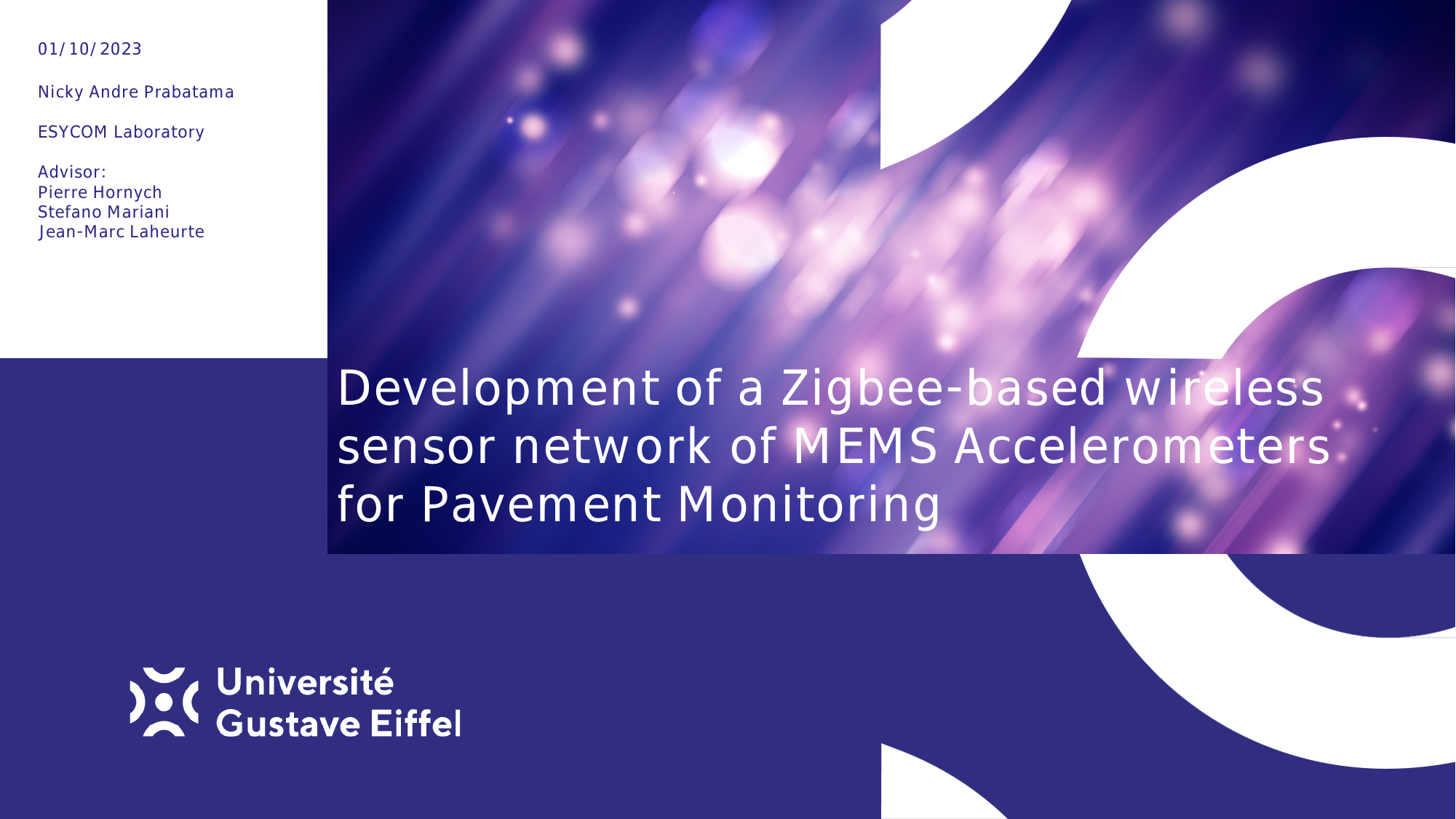

01/10/2023
Nicky Andre Prabatama

ESYCOM Laboratory

Advisor:
Pierre Hornych
Stefano Mariani
Jean-Marc Laheurte

Development of a Zigbee-based wireless sensor network of MEMS Accelerometers for Pavement Monitoring